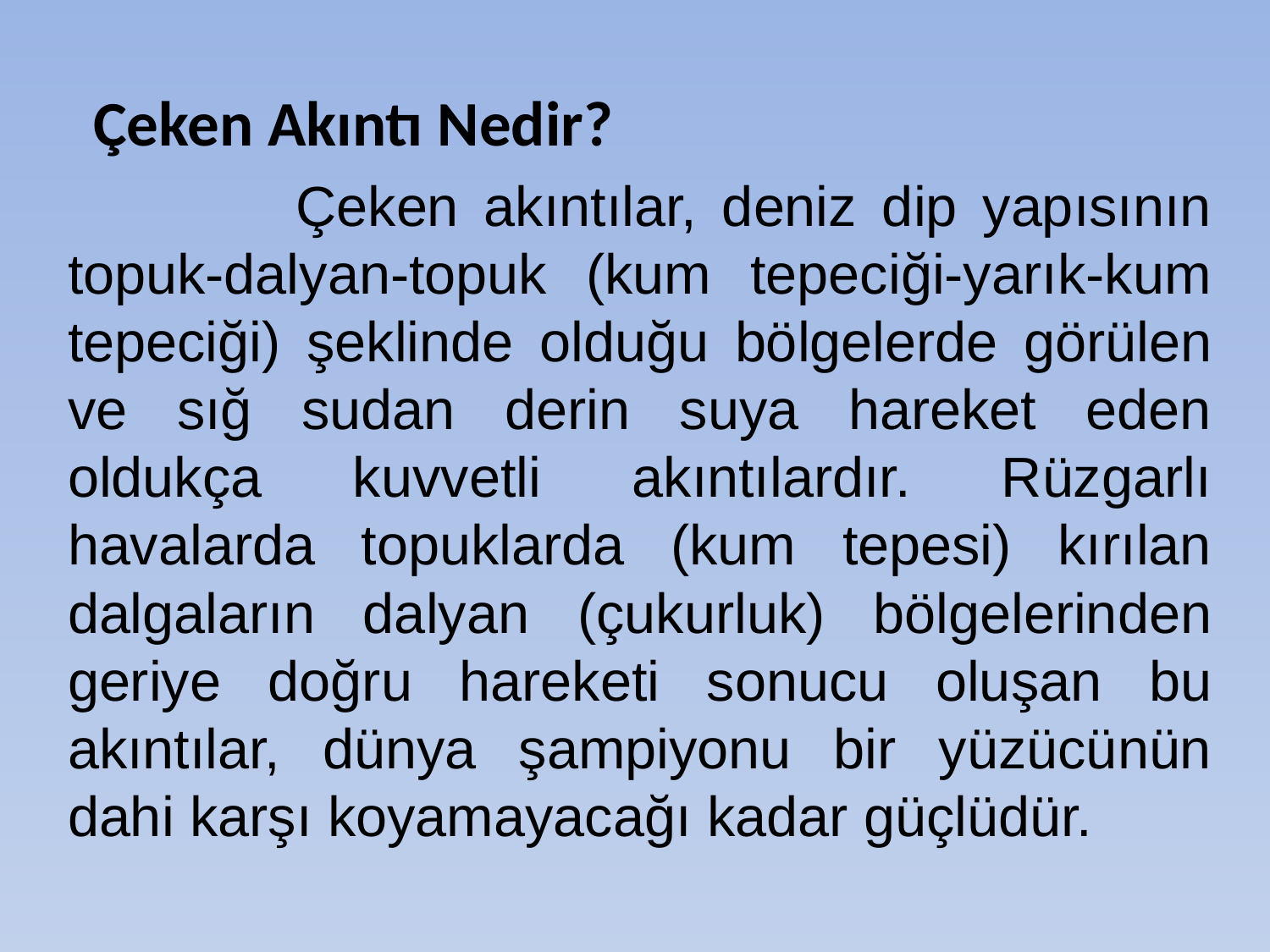

Çeken Akıntı Nedir?
         Çeken akıntılar, deniz dip yapısının topuk-dalyan-topuk (kum tepeciği-yarık-kum tepeciği) şeklinde olduğu bölgelerde görülen ve sığ sudan derin suya hareket eden oldukça kuvvetli akıntılardır. Rüzgarlı havalarda topuklarda (kum tepesi) kırılan dalgaların dalyan (çukurluk) bölgelerinden geriye doğru hareketi sonucu oluşan bu akıntılar, dünya şampiyonu bir yüzücünün dahi karşı koyamayacağı kadar güçlüdür.